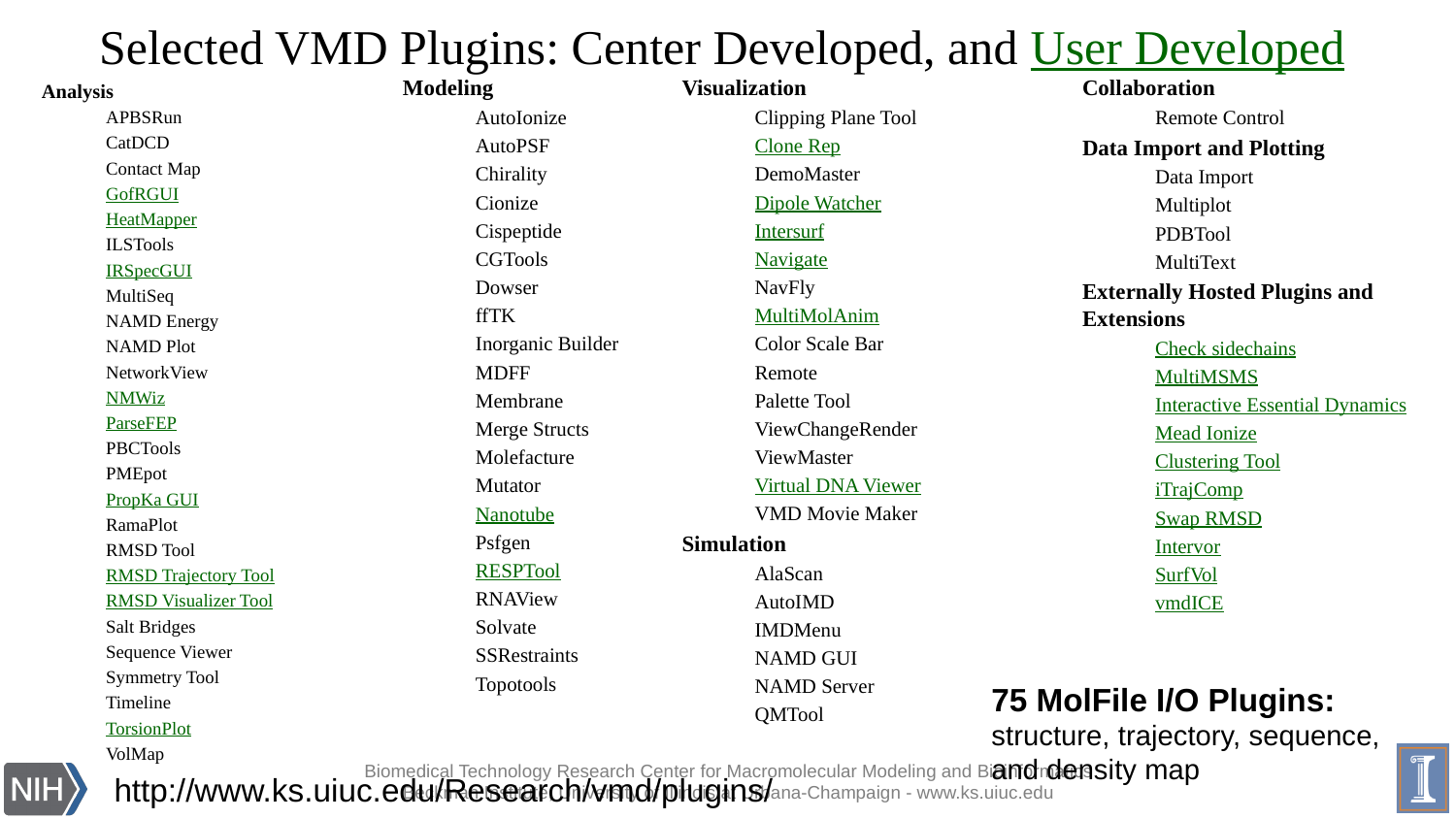

Selected VMD Plugins: Center Developed, and User Developed
Modeling
AutoIonize
AutoPSF
Chirality
Cionize
Cispeptide
CGTools
Dowser
ffTK
Inorganic Builder
MDFF
Membrane
Merge Structs
Molefacture
Mutator
Nanotube
Psfgen
RESPTool
RNAView
Solvate
SSRestraints
Topotools

Collaboration
Remote Control
Data Import and Plotting
Data Import
Multiplot
PDBTool
MultiText
Externally Hosted Plugins and Extensions
Check sidechains
MultiMSMS
Interactive Essential Dynamics
Mead Ionize
Clustering Tool
iTrajComp
Swap RMSD
Intervor
SurfVol
vmdICE

Visualization
Clipping Plane Tool
Clone Rep
DemoMaster
Dipole Watcher
Intersurf
Navigate
NavFly
MultiMolAnim
Color Scale Bar
Remote
Palette Tool
ViewChangeRender
ViewMaster
Virtual DNA Viewer
VMD Movie Maker
Simulation
AlaScan
AutoIMD
IMDMenu
NAMD GUI
NAMD Server
QMTool
Analysis
APBSRun
CatDCD
Contact Map
GofRGUI
HeatMapper
ILSTools
IRSpecGUI
MultiSeq
NAMD Energy
NAMD Plot
NetworkView
NMWiz
ParseFEP
PBCTools
PMEpot
PropKa GUI
RamaPlot
RMSD Tool
RMSD Trajectory Tool
RMSD Visualizer Tool
Salt Bridges
Sequence Viewer
Symmetry Tool
Timeline
TorsionPlot
VolMap

75 MolFile I/O Plugins: structure, trajectory, sequence, and density map
http://www.ks.uiuc.edu/Research/vmd/plugins/